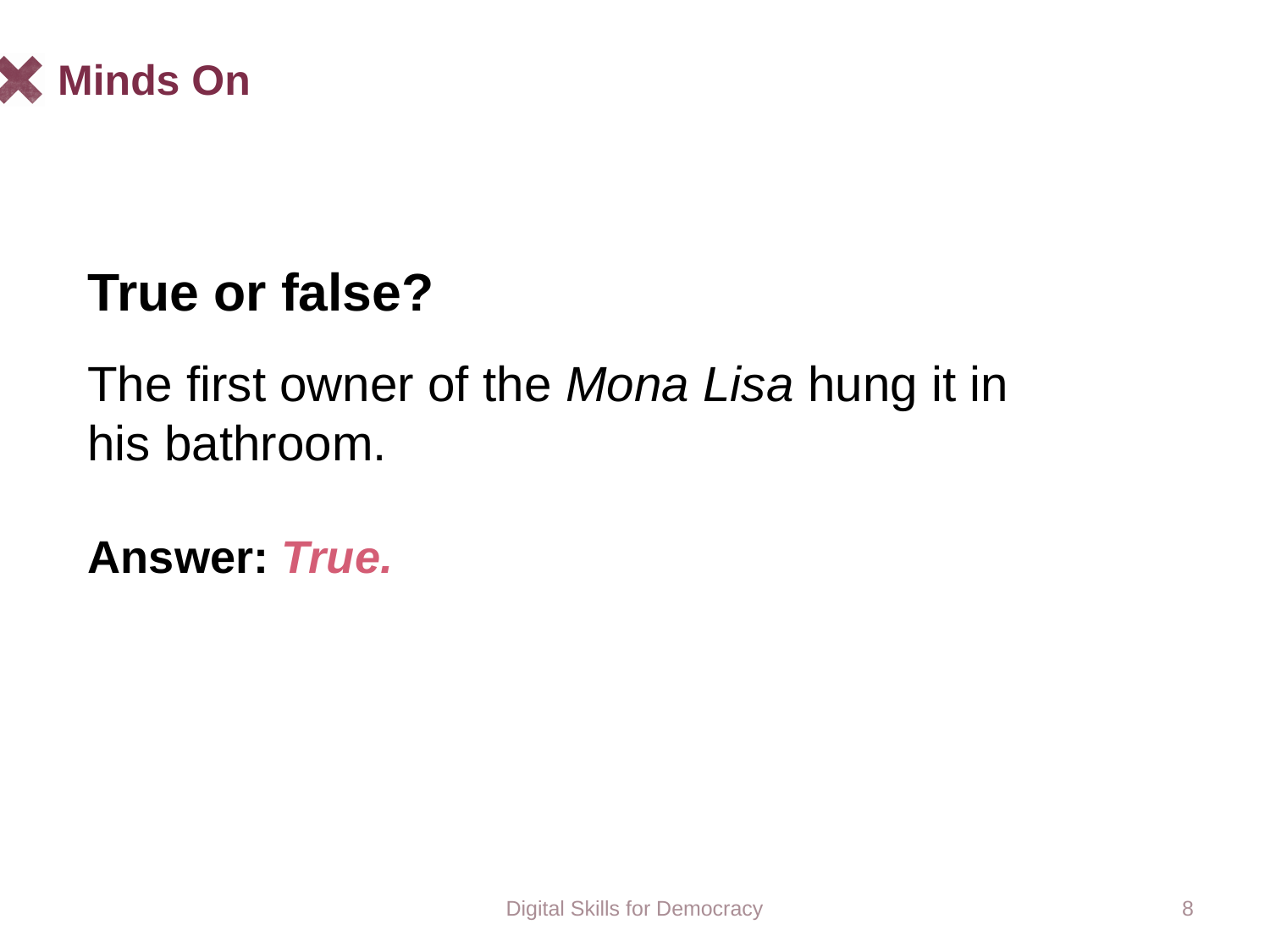

# Minds On
True or false?
The first owner of the Mona Lisa hung it in
his bathroom.
Answer: True.
Digital Skills for Democracy
8